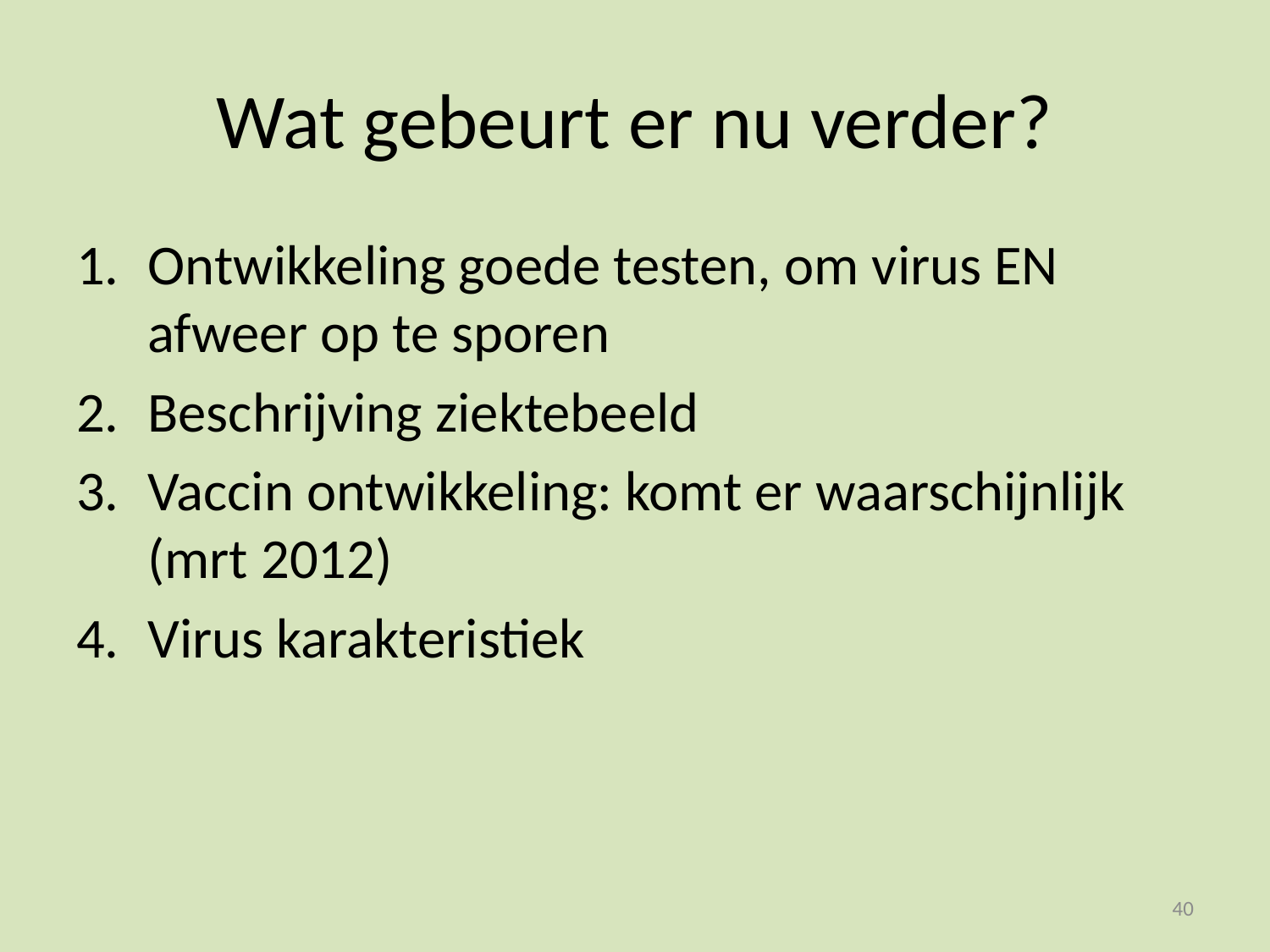

# Wat gebeurt er nu verder?
Ontwikkeling goede testen, om virus EN afweer op te sporen
Beschrijving ziektebeeld
Vaccin ontwikkeling: komt er waarschijnlijk (mrt 2012)
Virus karakteristiek
40